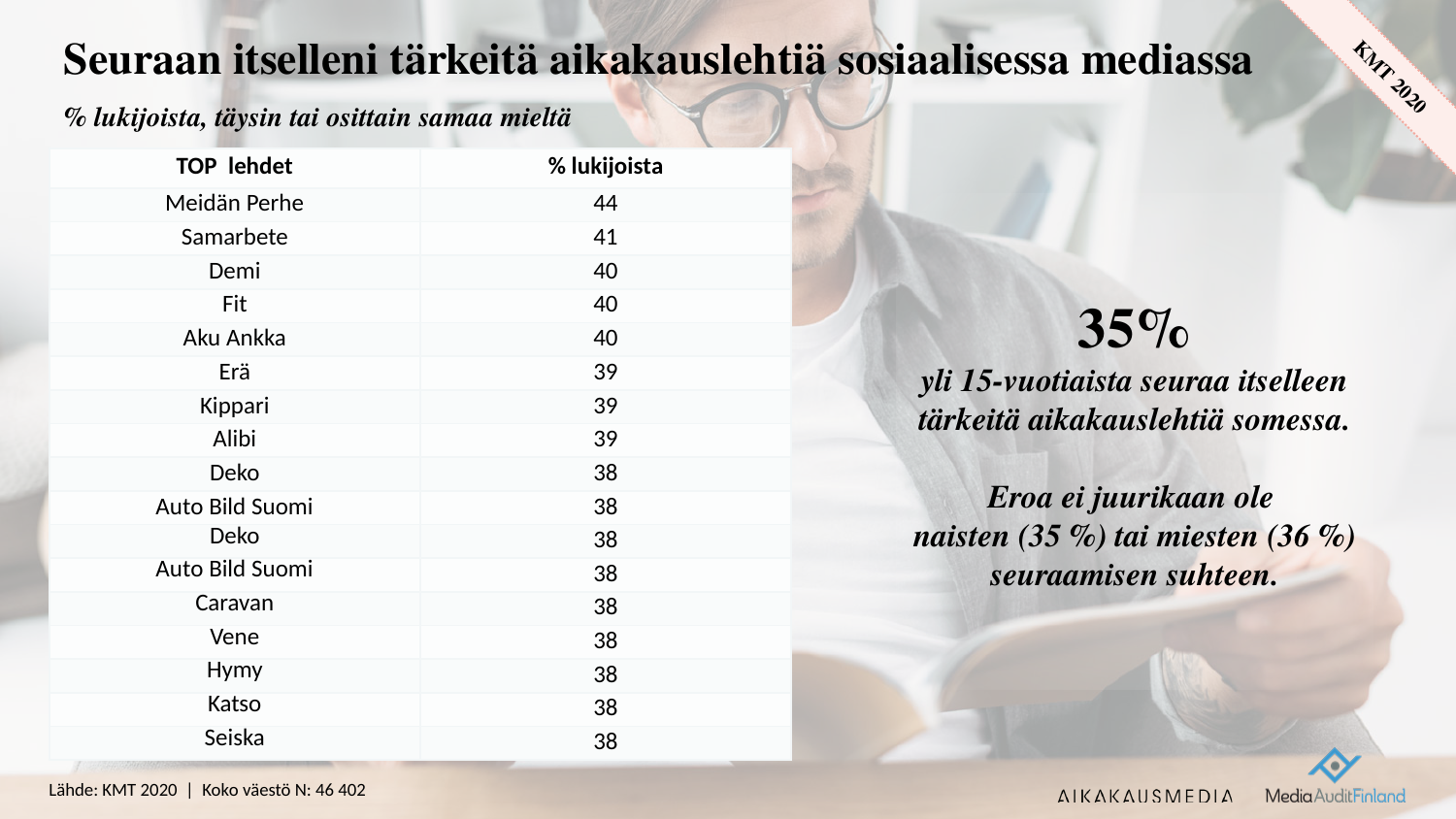

# Seuraan itselleni tärkeitä aikakauslehtiä sosiaalisessa mediassa
% lukijoista, täysin tai osittain samaa mieltä
| TOP lehdet | % lukijoista |
| --- | --- |
| Meidän Perhe | 44 |
| Samarbete | 41 |
| Demi | 40 |
| Fit | 40 |
| Aku Ankka | 40 |
| Erä | 39 |
| Kippari | 39 |
| Alibi | 39 |
| Deko | 38 |
| Auto Bild Suomi | 38 |
| Deko | 38 |
| Auto Bild Suomi | 38 |
| Caravan | 38 |
| Vene | 38 |
| Hymy | 38 |
| Katso | 38 |
| Seiska | 38 |
35%
yli 15-vuotiaista seuraa itselleen tärkeitä aikakauslehtiä somessa.

Eroa ei juurikaan ole
naisten (35 %) tai miesten (36 %) seuraamisen suhteen.